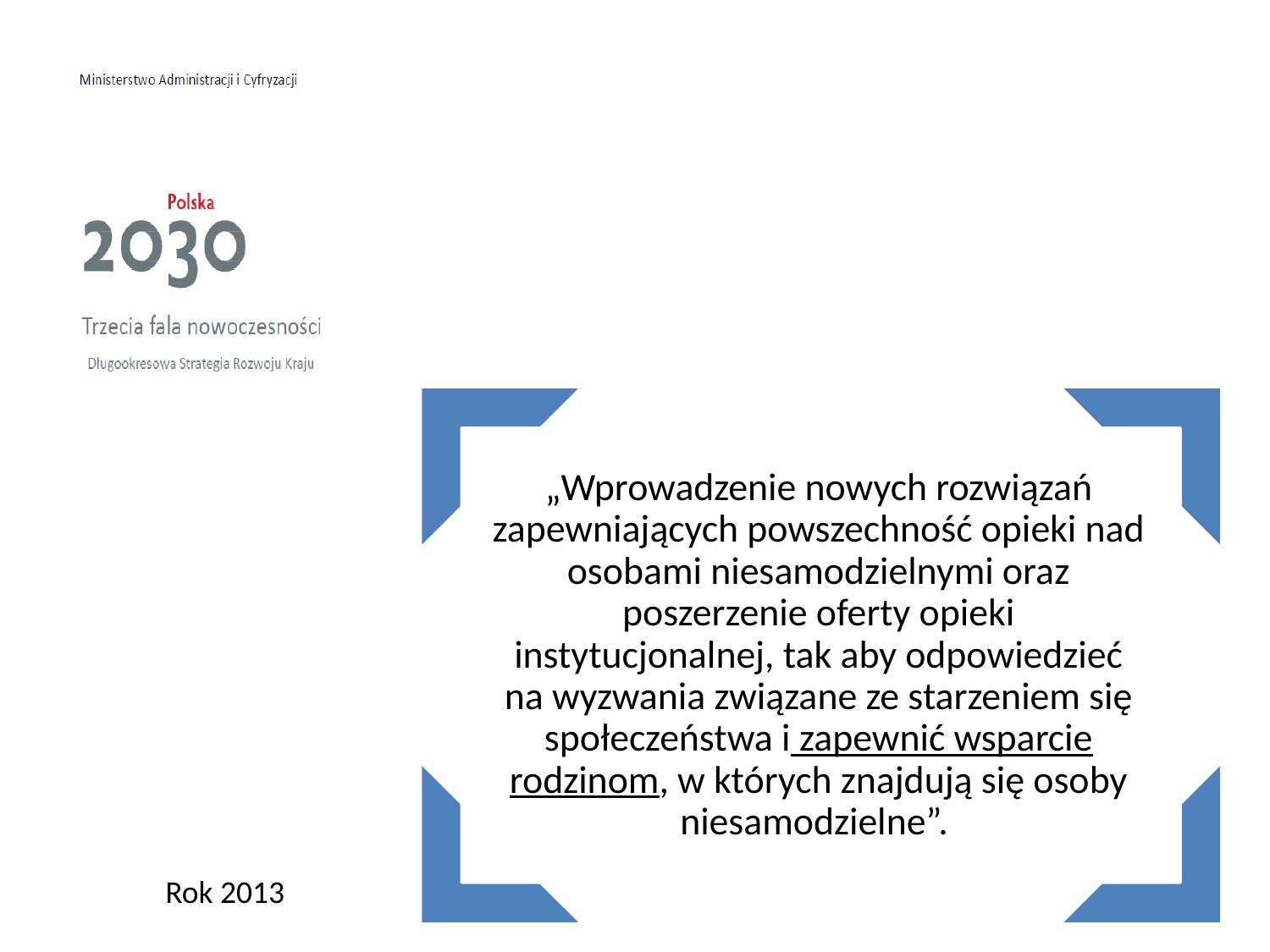

„Wprowadzenie nowych rozwiązań zapewniających powszechność opieki nad osobami niesamodzielnymi oraz poszerzenie oferty opieki instytucjonalnej, tak aby odpowiedzieć na wyzwania związane ze starzeniem się społeczeństwa i zapewnić wsparcie rodzinom, w których znajdują się osoby niesamodzielne”.
Rok 2013